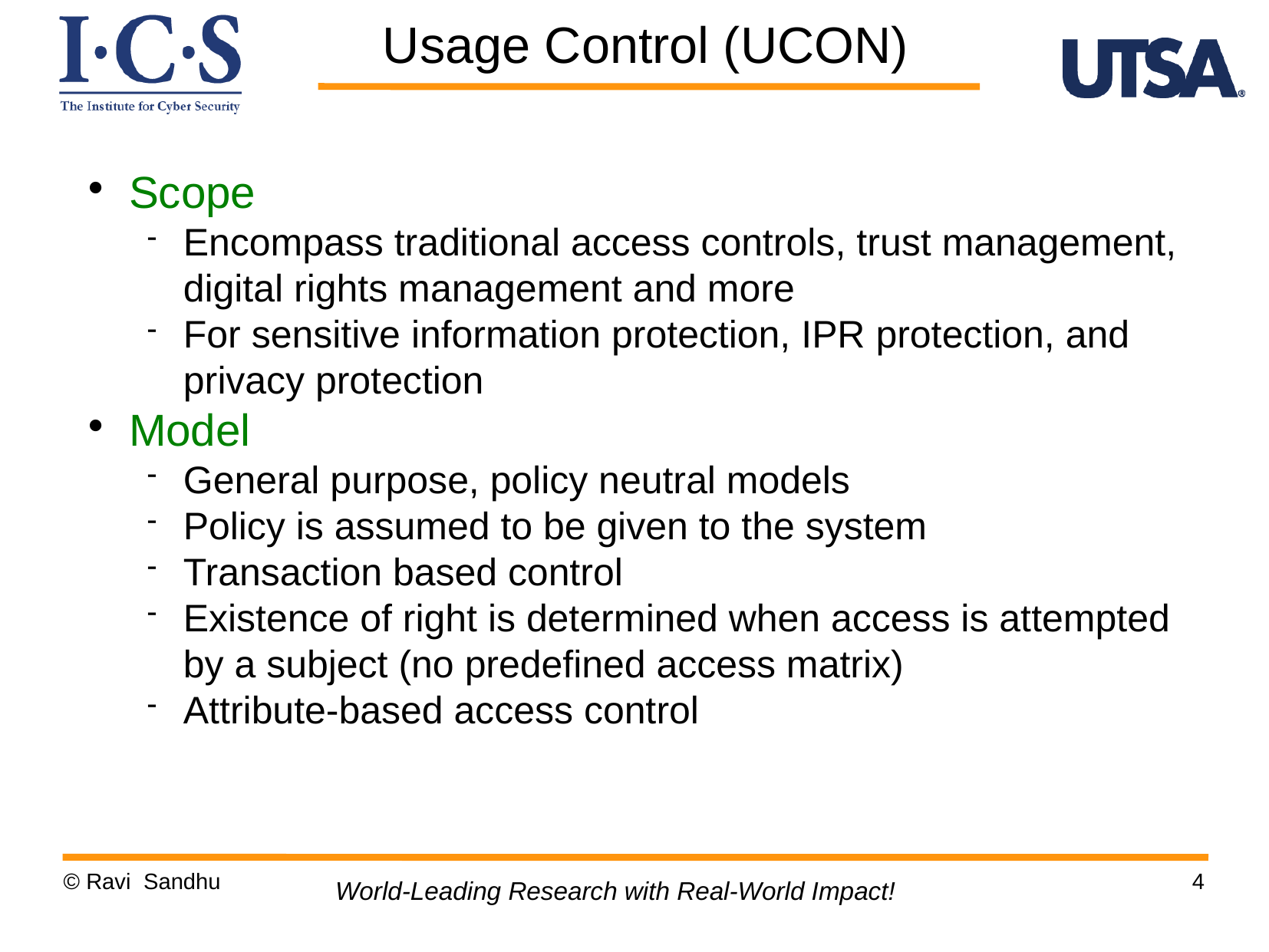

Usage Control (UCON)
Scope
Encompass traditional access controls, trust management, digital rights management and more
For sensitive information protection, IPR protection, and privacy protection
Model
General purpose, policy neutral models
Policy is assumed to be given to the system
Transaction based control
Existence of right is determined when access is attempted by a subject (no predefined access matrix)
Attribute-based access control

© Ravi  Sandhu
4
World-Leading Research with Real-World Impact!